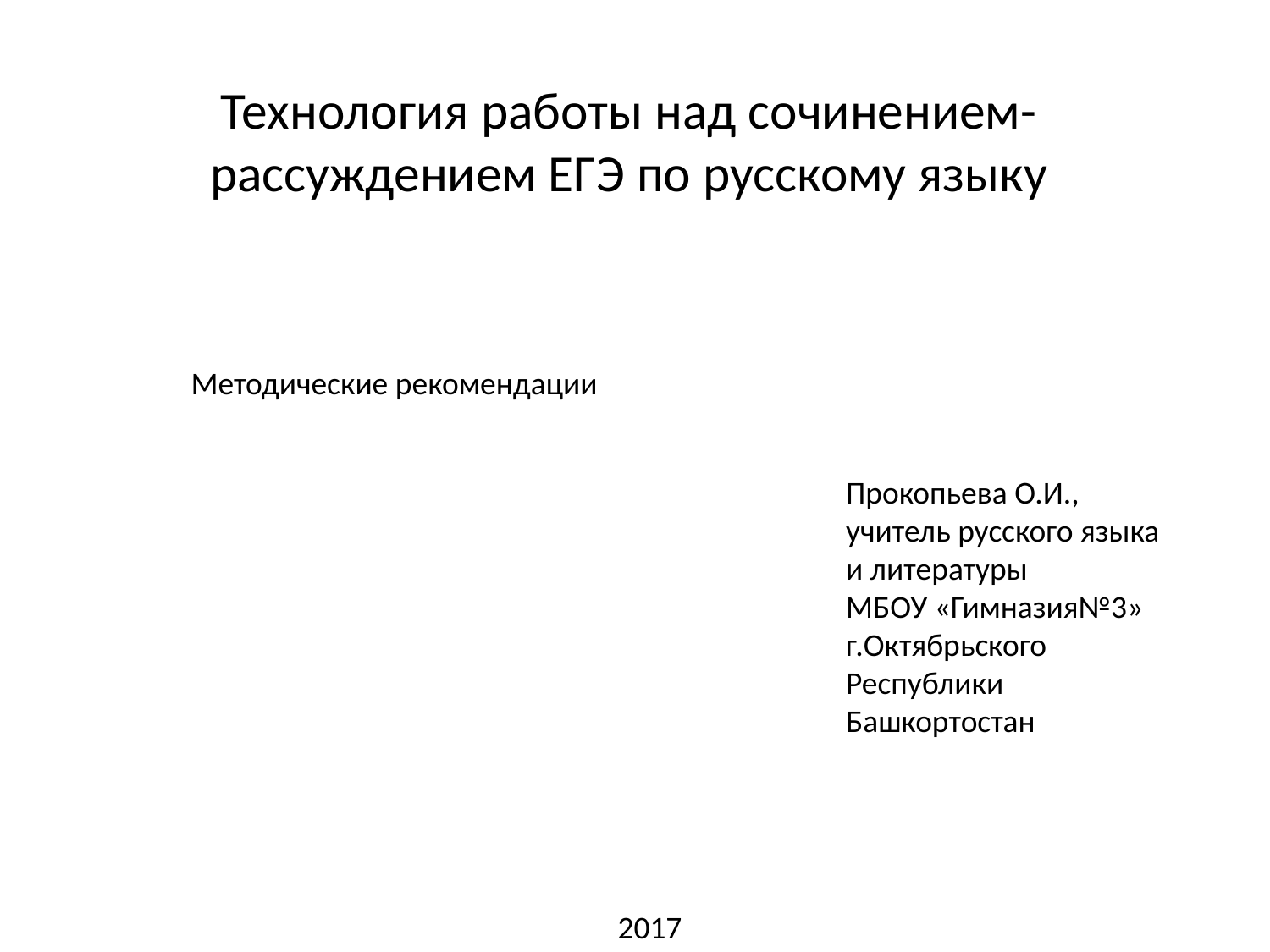

# Технология работы над сочинением-рассуждением ЕГЭ по русскому языку
Методические рекомендации
Прокопьева О.И.,
учитель русского языка
и литературы
МБОУ «Гимназия№3»
г.Октябрьского Республики Башкортостан
2017